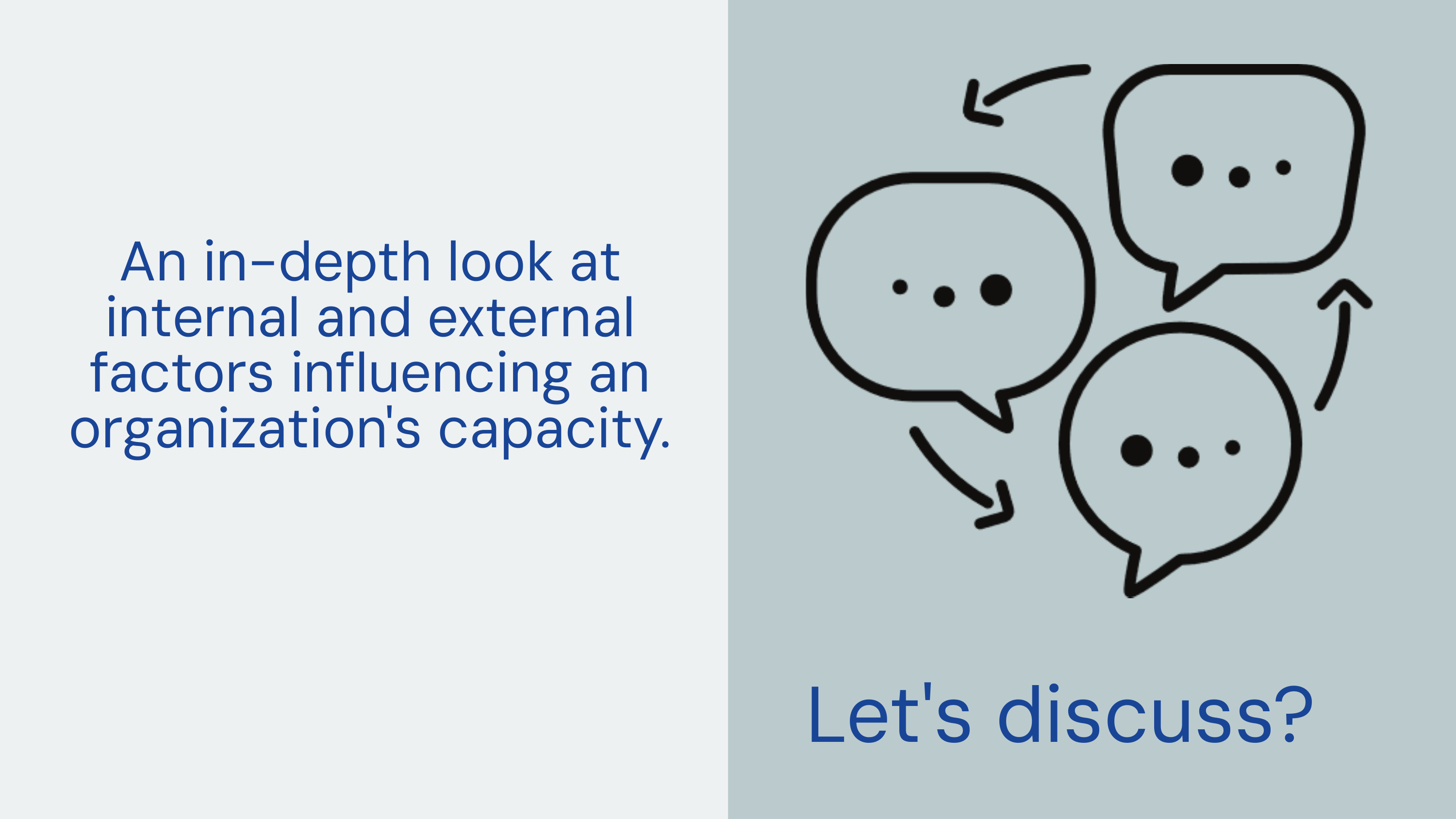

An in-depth look at internal and external factors influencing an organization's capacity.
Let's discuss?